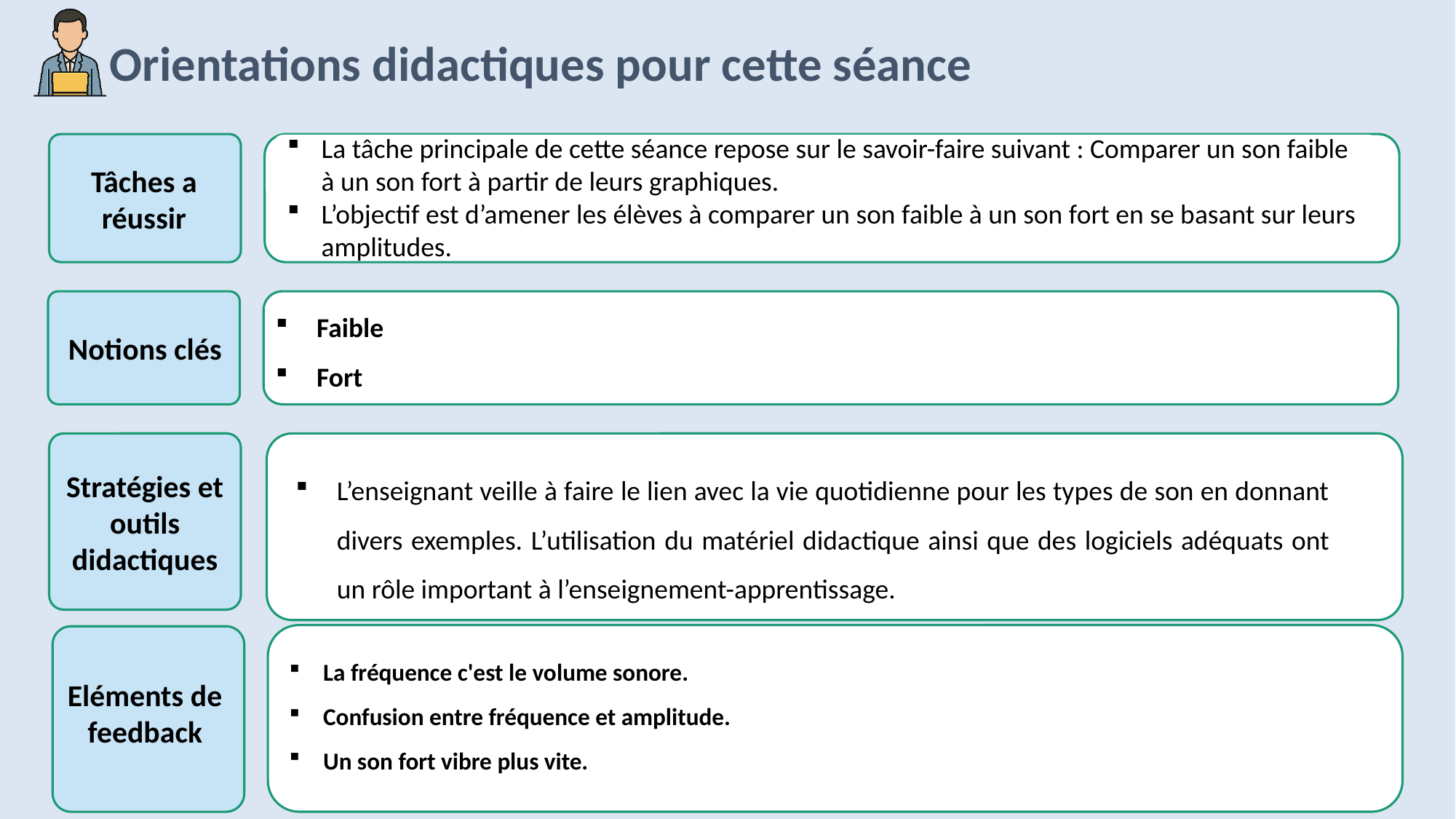

La tâche principale de cette séance repose sur le savoir-faire suivant : Comparer un son faible à un son fort à partir de leurs graphiques.
L’objectif est d’amener les élèves à comparer un son faible à un son fort en se basant sur leurs amplitudes.
Faible
Fort
L’enseignant veille à faire le lien avec la vie quotidienne pour les types de son en donnant divers exemples. L’utilisation du matériel didactique ainsi que des logiciels adéquats ont un rôle important à l’enseignement-apprentissage.

La fréquence c'est le volume sonore.
Confusion entre fréquence et amplitude.
Un son fort vibre plus vite.